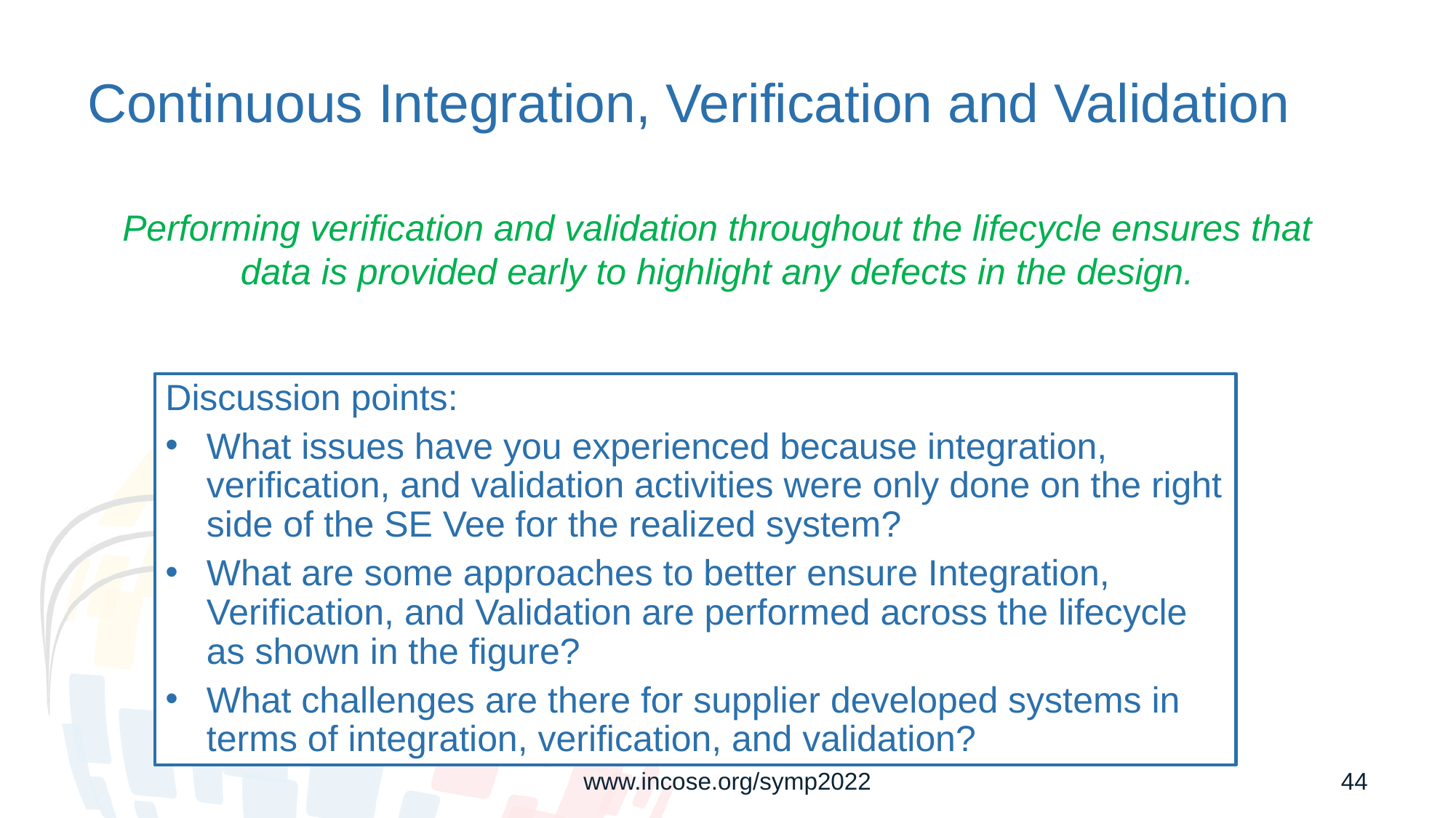

# Continuous Integration, Verification and Validation
Performing verification and validation throughout the lifecycle ensures that data is provided early to highlight any defects in the design.
Discussion points:
What issues have you experienced because integration, verification, and validation activities were only done on the right side of the SE Vee for the realized system?
What are some approaches to better ensure Integration, Verification, and Validation are performed across the lifecycle as shown in the figure?
What challenges are there for supplier developed systems in terms of integration, verification, and validation?
www.incose.org/symp2022
44